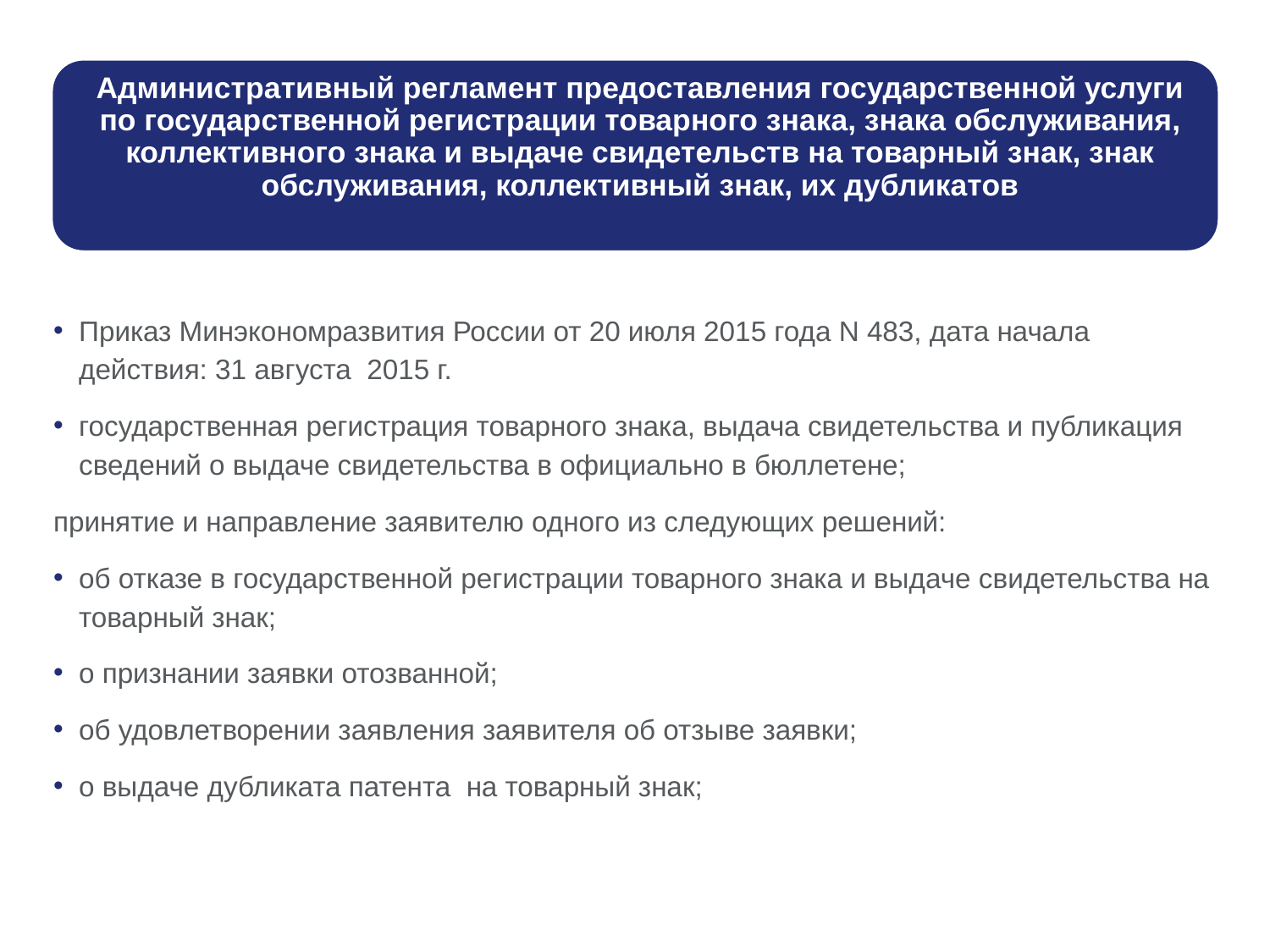

Административный регламент предоставления государственной услуги по государственной регистрации товарного знака, знака обслуживания, коллективного знака и выдаче свидетельств на товарный знак, знак обслуживания, коллективный знак, их дубликатов

Приказ Минэкономразвития России от 20 июля 2015 года N 483, дата начала действия: 31 августа  2015 г.
государственная регистрация товарного знака, выдача свидетельства и публикация сведений о выдаче свидетельства в официально в бюллетене;
принятие и направление заявителю одного из следующих решений:
об отказе в государственной регистрации товарного знака и выдаче свидетельства на товарный знак;
о признании заявки отозванной;
об удовлетворении заявления заявителя об отзыве заявки;
о выдаче дубликата патента  на товарный знак;